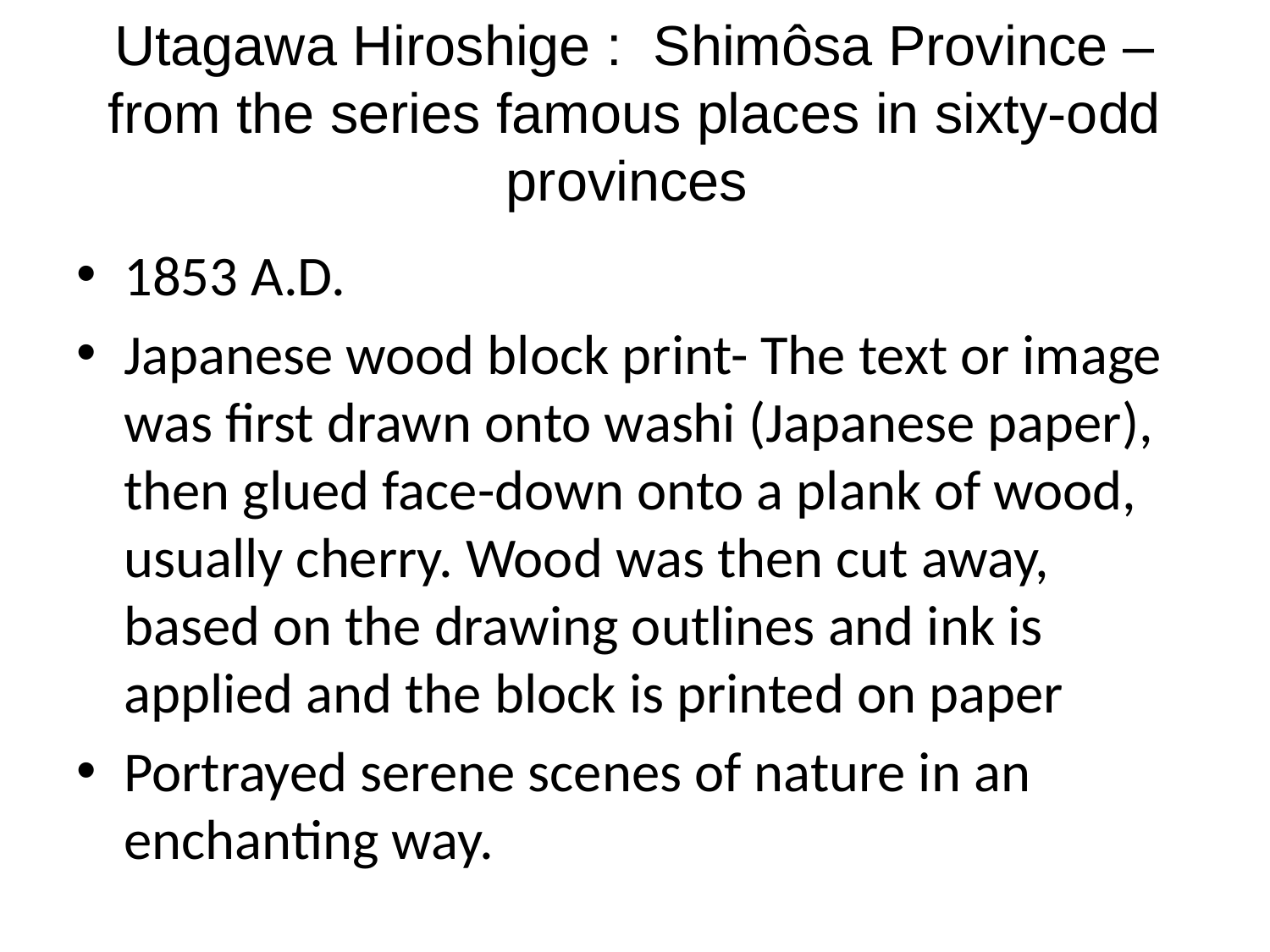

# Utagawa Hiroshige :  Shimôsa Province – from the series famous places in sixty-odd provinces
1853 A.D.
Japanese wood block print- The text or image was first drawn onto washi (Japanese paper), then glued face-down onto a plank of wood, usually cherry. Wood was then cut away, based on the drawing outlines and ink is applied and the block is printed on paper
Portrayed serene scenes of nature in an enchanting way.